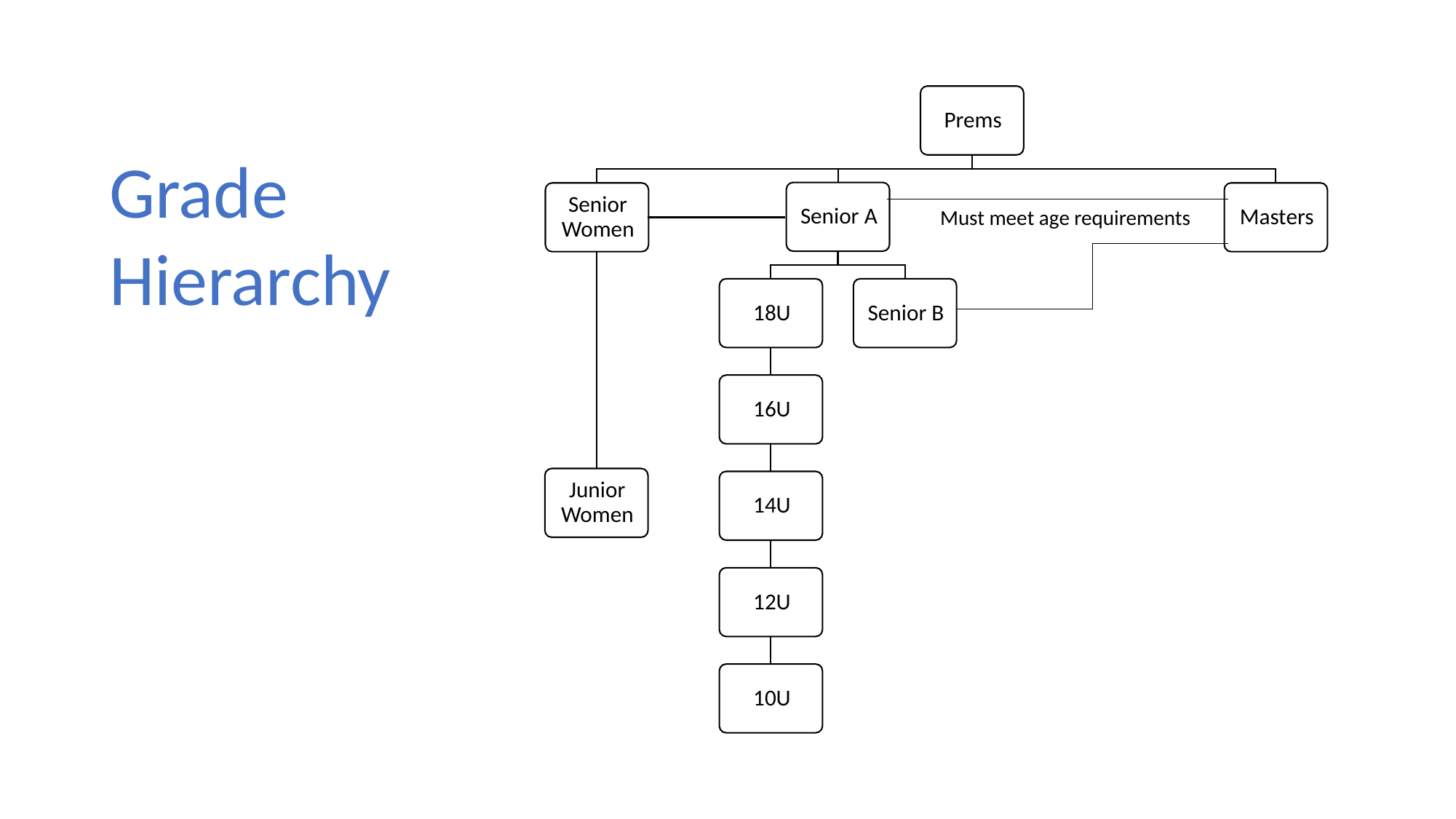

Prems
Senior A
18U
16U
14U
12U
10U
Senior B
Masters
Senior Women
Junior Women
Grade Hierarchy
Must meet age requirements